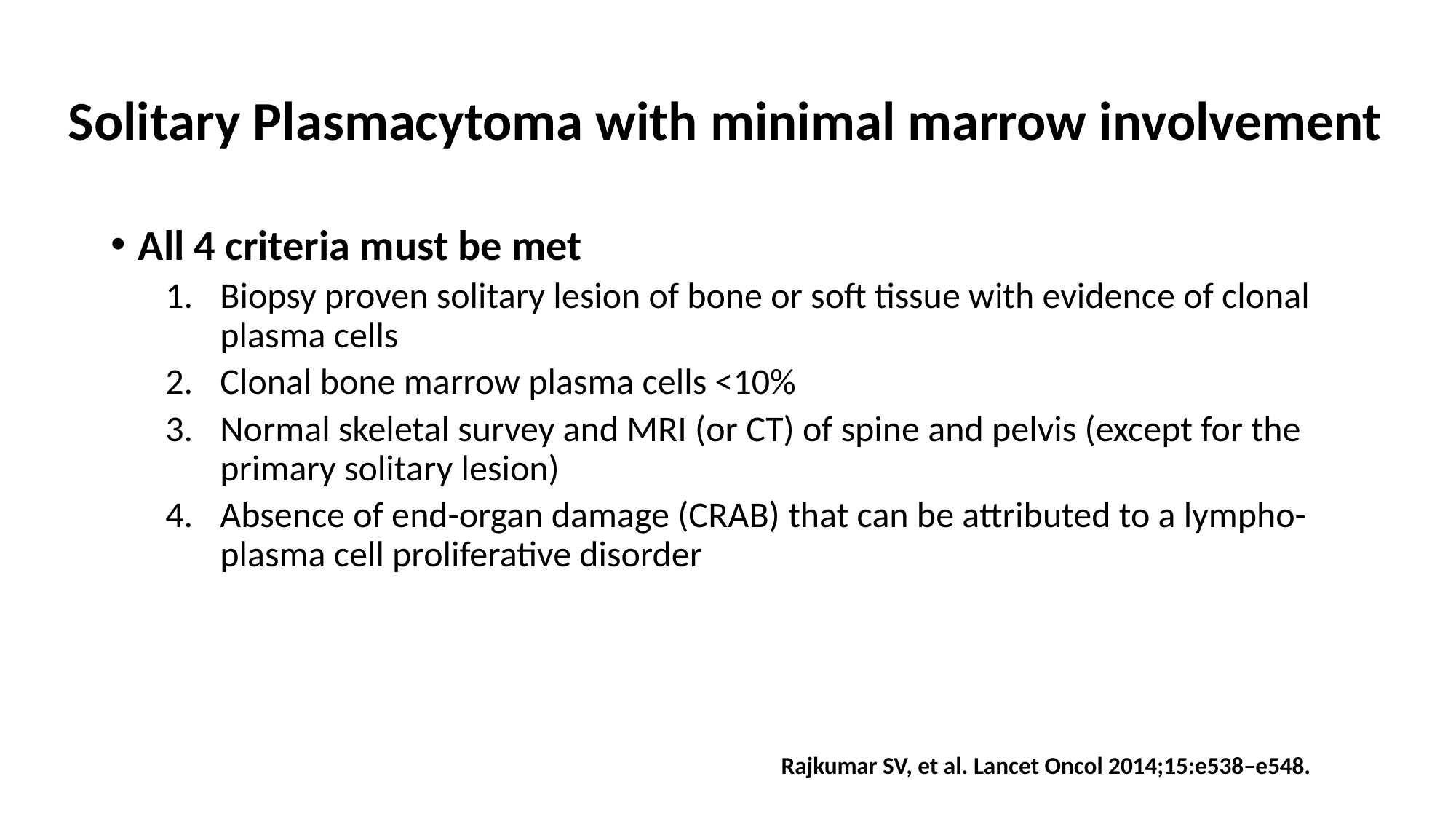

# Solitary Plasmacytoma with minimal marrow involvement
All 4 criteria must be met
Biopsy proven solitary lesion of bone or soft tissue with evidence of clonal plasma cells
Clonal bone marrow plasma cells <10%
Normal skeletal survey and MRI (or CT) of spine and pelvis (except for the primary solitary lesion)
Absence of end-organ damage (CRAB) that can be attributed to a lympho-plasma cell proliferative disorder
Rajkumar SV, et al. Lancet Oncol 2014;15:e538–e548.